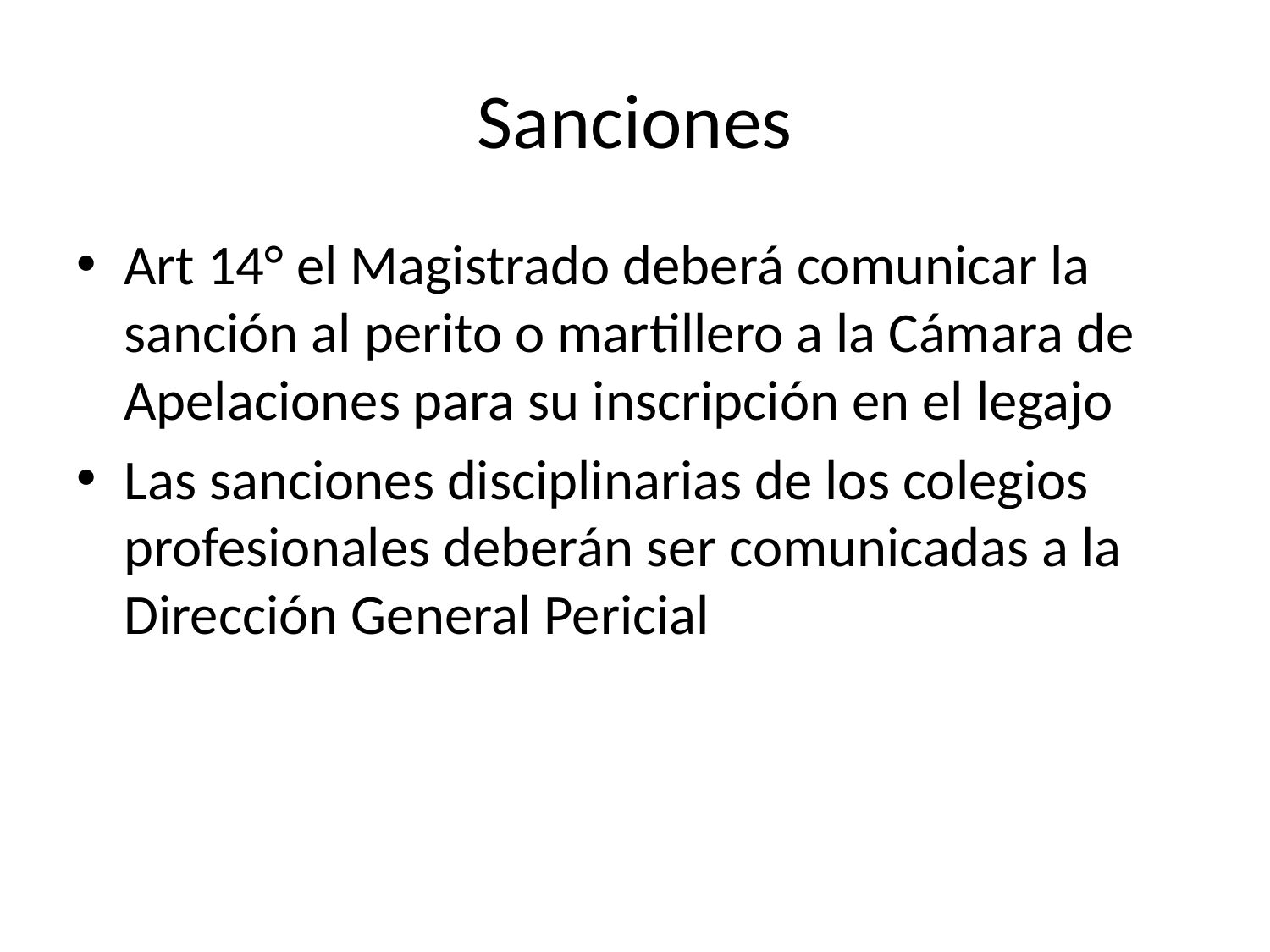

# Sanciones
Art 14° el Magistrado deberá comunicar la sanción al perito o martillero a la Cámara de Apelaciones para su inscripción en el legajo
Las sanciones disciplinarias de los colegios profesionales deberán ser comunicadas a la Dirección General Pericial